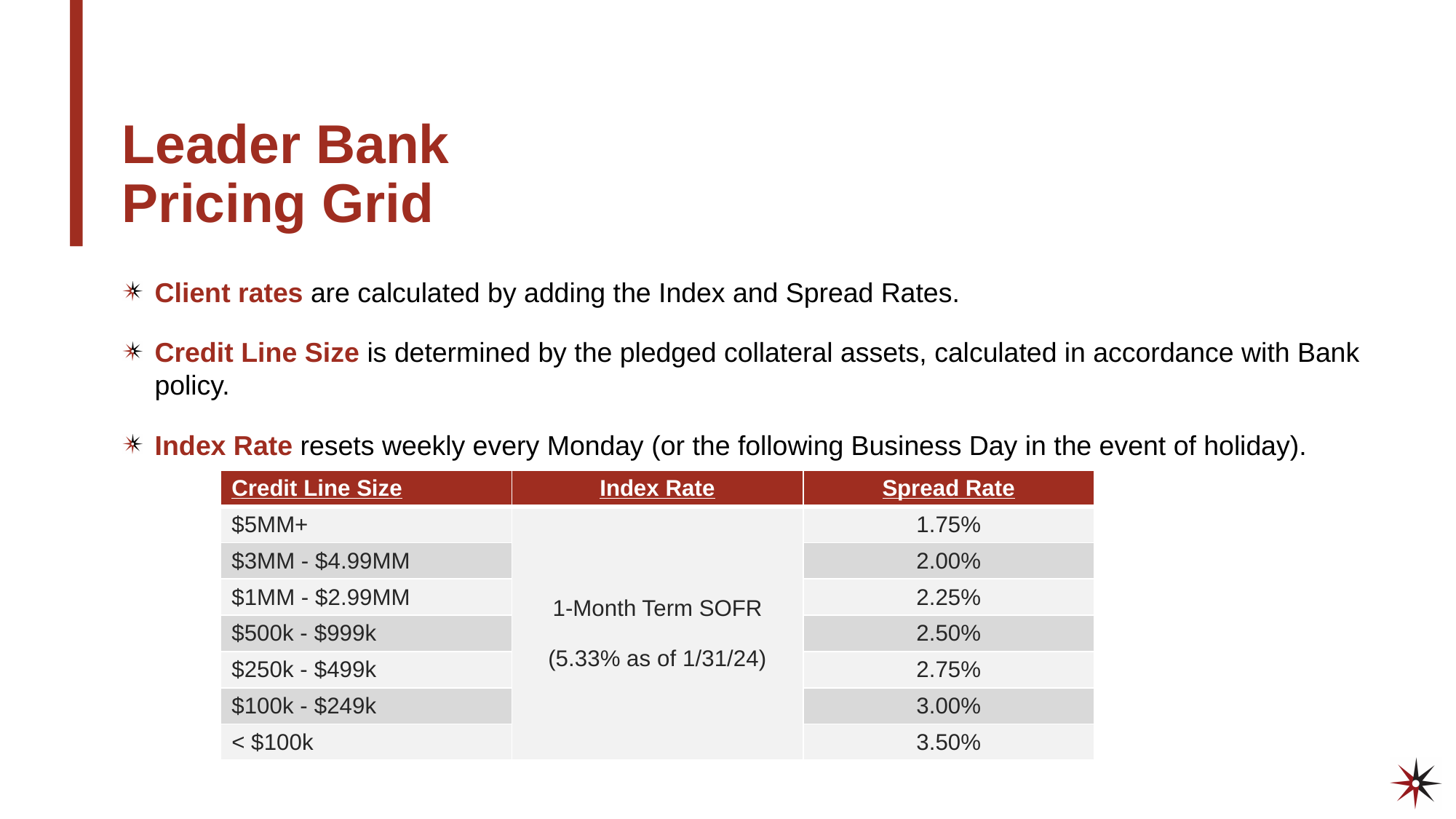

# Leader Bank Pricing Grid

Client rates are calculated by adding the Index and Spread Rates.
Credit Line Size is determined by the pledged collateral assets, calculated in accordance with Bank policy.
Index Rate resets weekly every Monday (or the following Business Day in the event of holiday).
| Credit Line Size | Index Rate | Spread Rate |
| --- | --- | --- |
| $5MM+ | 1-Month Term SOFR (5.33% as of 1/31/24) | 1.75% |
| $3MM - $4.99MM |  | 2.00% |
| $1MM - $2.99MM |  | 2.25% |
| $500k - $999k |  | 2.50% |
| $250k - $499k |  | 2.75% |
| $100k - $249k |  | 3.00% |
| < $100k |  | 3.50% |